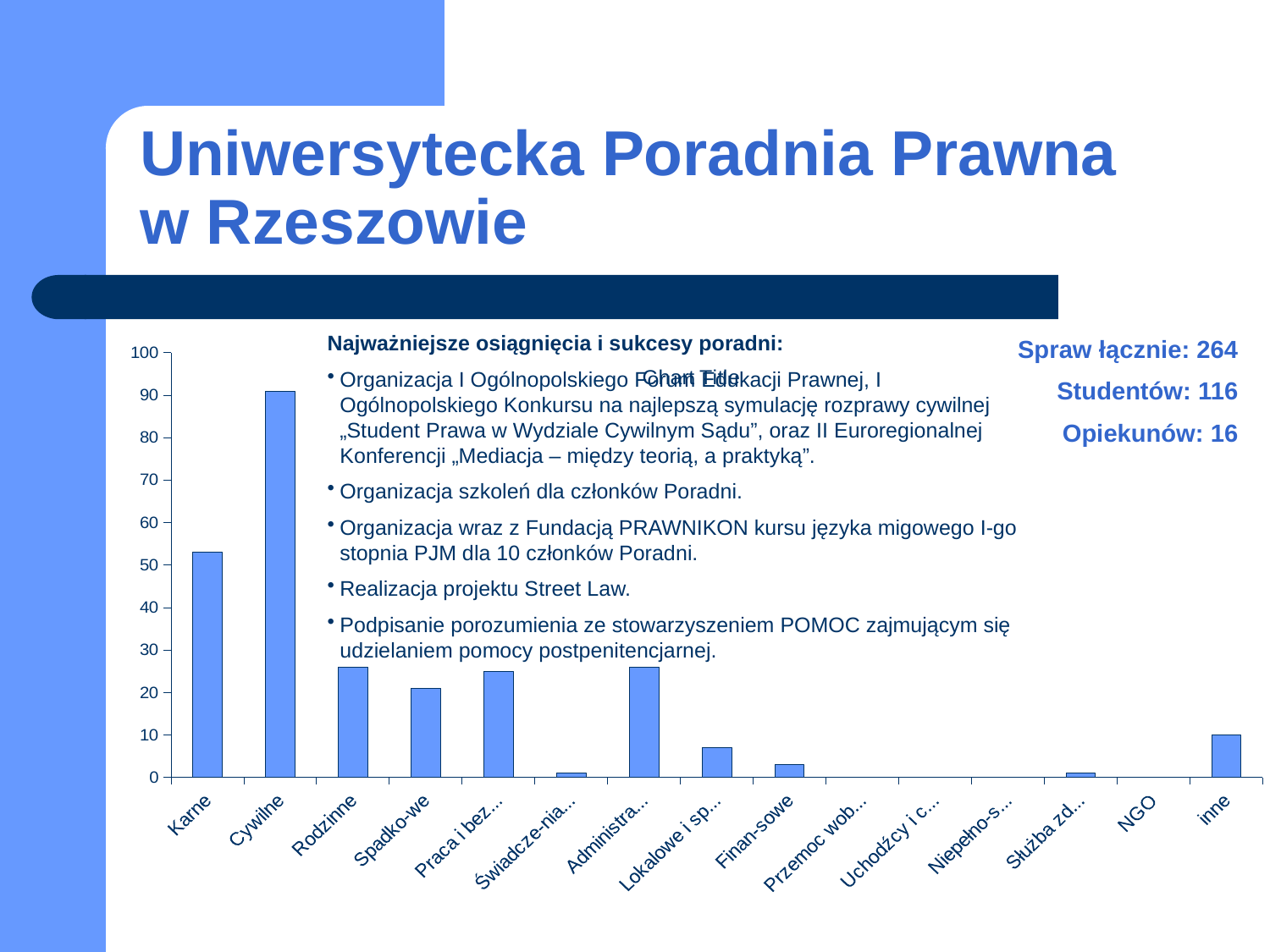

# Uniwersytecka Poradnia Prawna w Rzeszowie
Najważniejsze osiągnięcia i sukcesy poradni:
Organizacja I Ogólnopolskiego Forum Edukacji Prawnej, I Ogólnopolskiego Konkursu na najlepszą symulację rozprawy cywilnej „Student Prawa w Wydziale Cywilnym Sądu”, oraz II Euroregionalnej Konferencji „Mediacja – między teorią, a praktyką”.
Organizacja szkoleń dla członków Poradni.
Organizacja wraz z Fundacją PRAWNIKON kursu języka migowego I-go stopnia PJM dla 10 członków Poradni.
Realizacja projektu Street Law.
Podpisanie porozumienia ze stowarzyszeniem POMOC zajmującym się udzielaniem pomocy postpenitencjarnej.
Spraw łącznie: 264
Studentów: 116
Opiekunów: 16

### Chart:

| Category |  |
|---|---|
| Karne | 53.0 |
| Cywilne | 91.0 |
| Rodzinne | 26.0 |
| Spadko-we | 21.0 |
| Praca i bezro-bocie | 25.0 |
| Świadcze-nia społeczne | 1.0 |
| Administra-cyjne | 26.0 |
| Lokalowe i spół-dzielcze | 7.0 |
| Finan-sowe | 3.0 |
| Przemoc wobec kobiet | 0.0 |
| Uchodźcy i cudzo-ziemcy | 0.0 |
| Niepełno-sprawni | 0.0 |
| Służba zdrowia | 1.0 |
| NGO | 0.0 |
| inne | 10.0 |